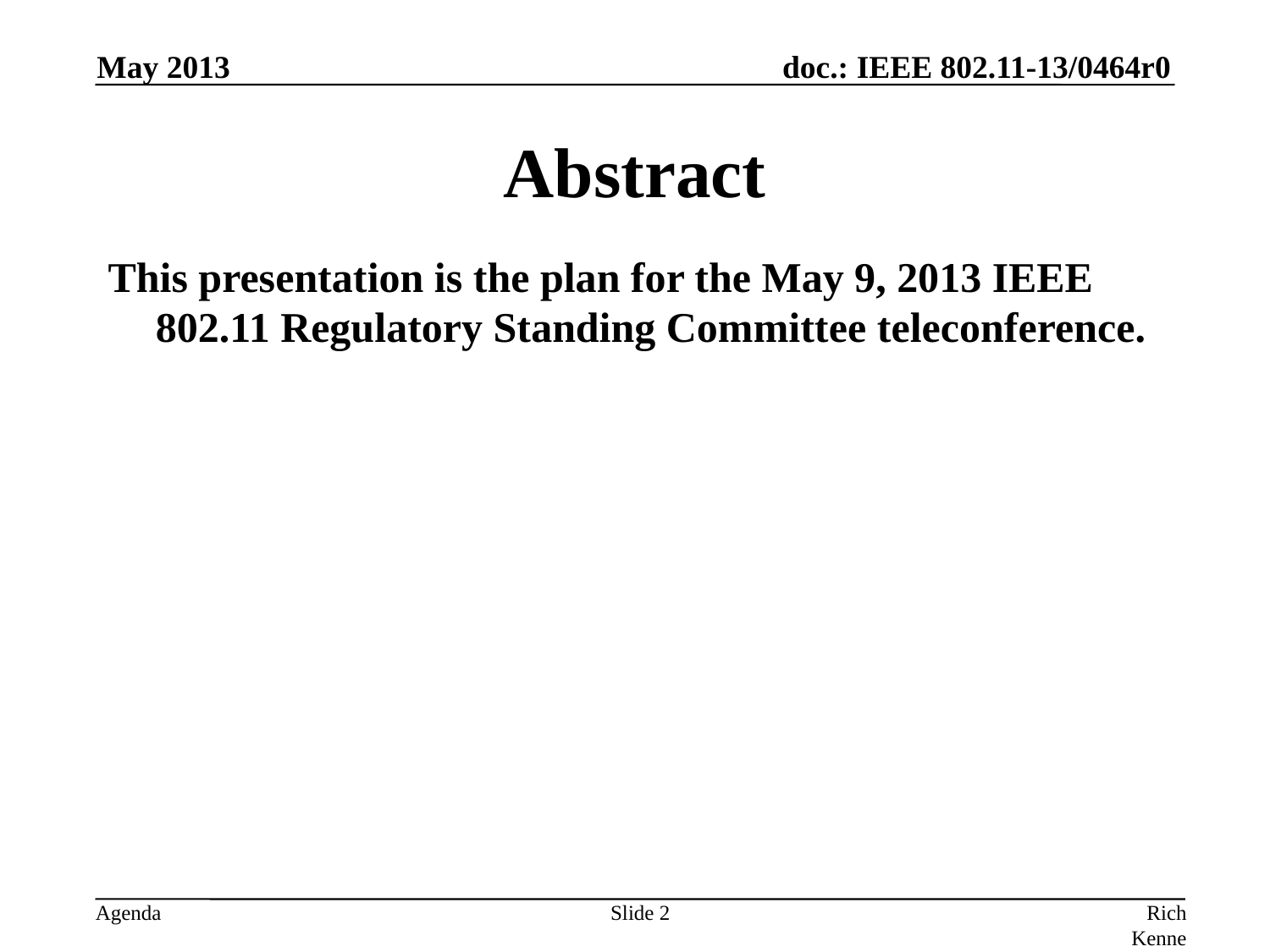

May 2013
# Abstract
This presentation is the plan for the May 9, 2013 IEEE 802.11 Regulatory Standing Committee teleconference.
Slide 2
Rich Kennedy, Research In Motion